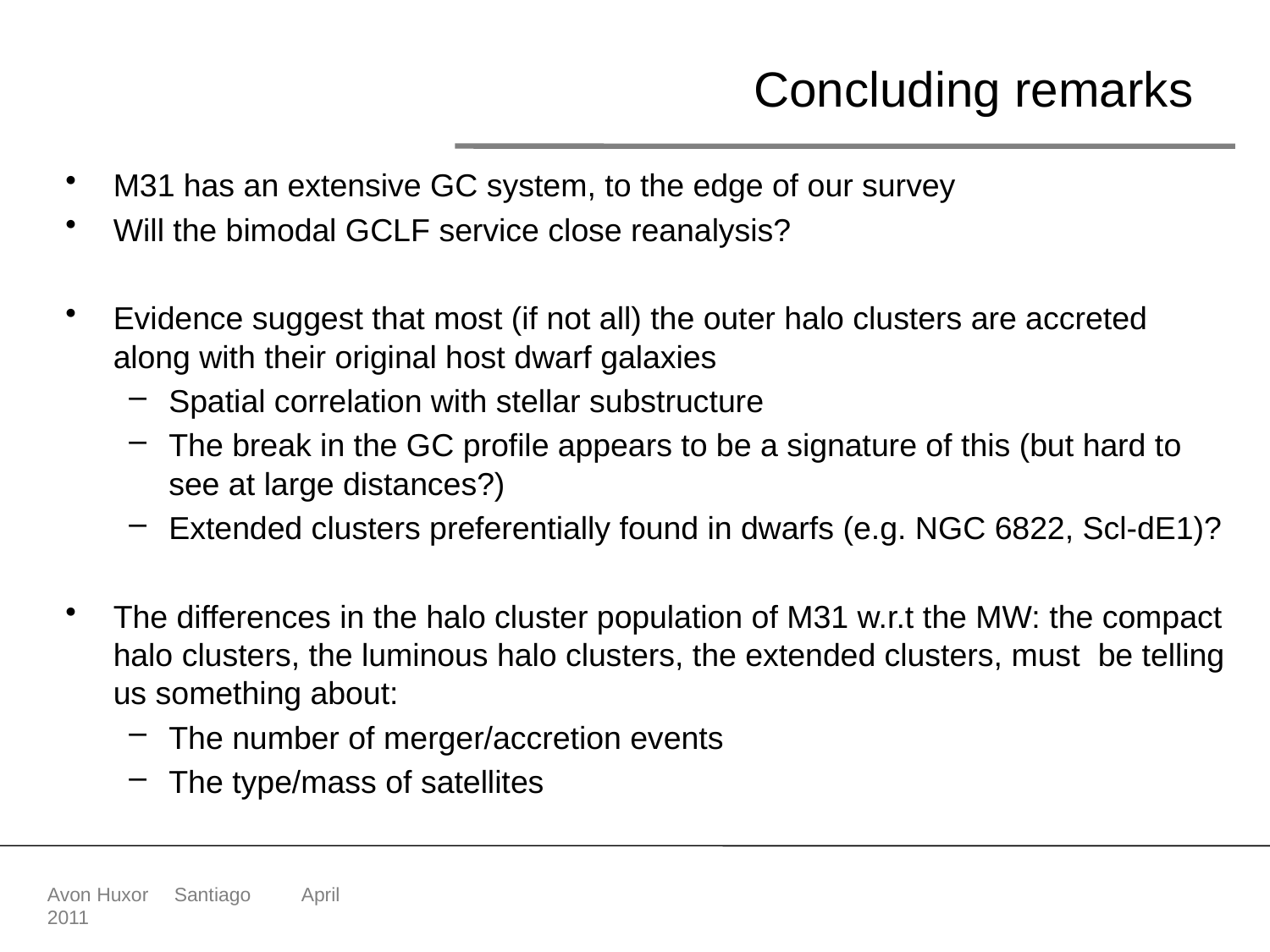

# Concluding remarks
M31 has an extensive GC system, to the edge of our survey
Will the bimodal GCLF service close reanalysis?

Evidence suggest that most (if not all) the outer halo clusters are accreted along with their original host dwarf galaxies
Spatial correlation with stellar substructure
The break in the GC profile appears to be a signature of this (but hard to see at large distances?)
Extended clusters preferentially found in dwarfs (e.g. NGC 6822, Scl-dE1)?

The differences in the halo cluster population of M31 w.r.t the MW: the compact halo clusters, the luminous halo clusters, the extended clusters, must  be telling us something about:
The number of merger/accretion events
The type/mass of satellites